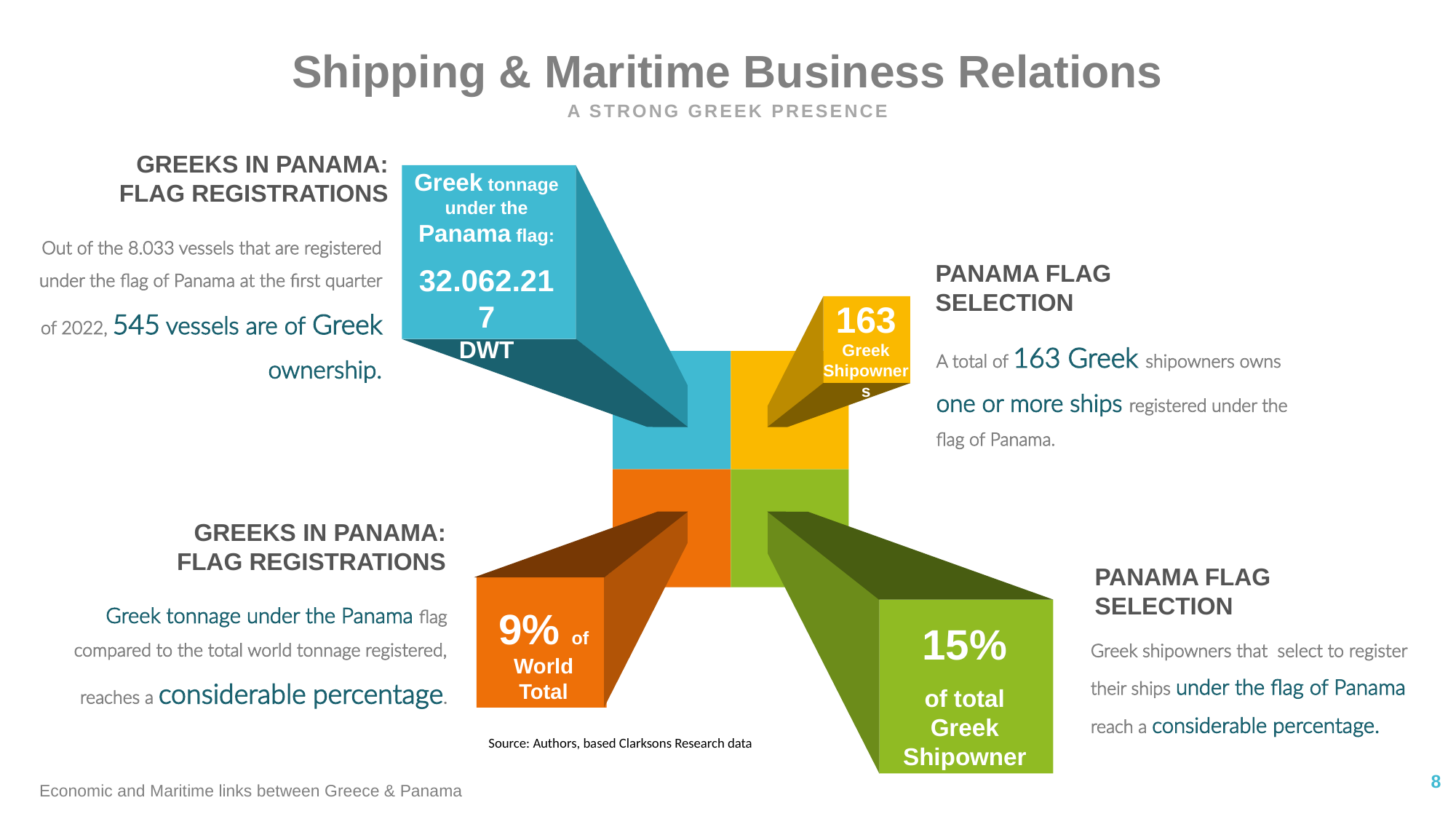

Shipping & Maritime Business Relations
A STRONG GREEK PRESENCE
GREEKS IN PANAMA:
FLAG REGISTRATIONS
Greek tonnage under the Panama flag:

32.062.217
DWT

Out of the 8.033 vessels that are registered under the flag of Panama at the first quarter of 2022, 545 vessels are of Greek ownership.
PANAMA FLAG
SELECTION
163
Greek Shipowners

A total of 163 Greek shipowners owns one or more ships registered under the flag of Panama.

GREEKS IN PANAMA:
FLAG REGISTRATIONS

PANAMA FLAG
SELECTION
Greek tonnage under the Panama flag compared to the total world tonnage registered, reaches a considerable percentage.
9% of World Total
15%

of total
Greek Shipowners
Greek shipowners that  select to register their ships under the flag of Panama reach a considerable percentage.
Source: Authors, based Clarksons Research data
8
Economic and Maritime links between Greece & Panama